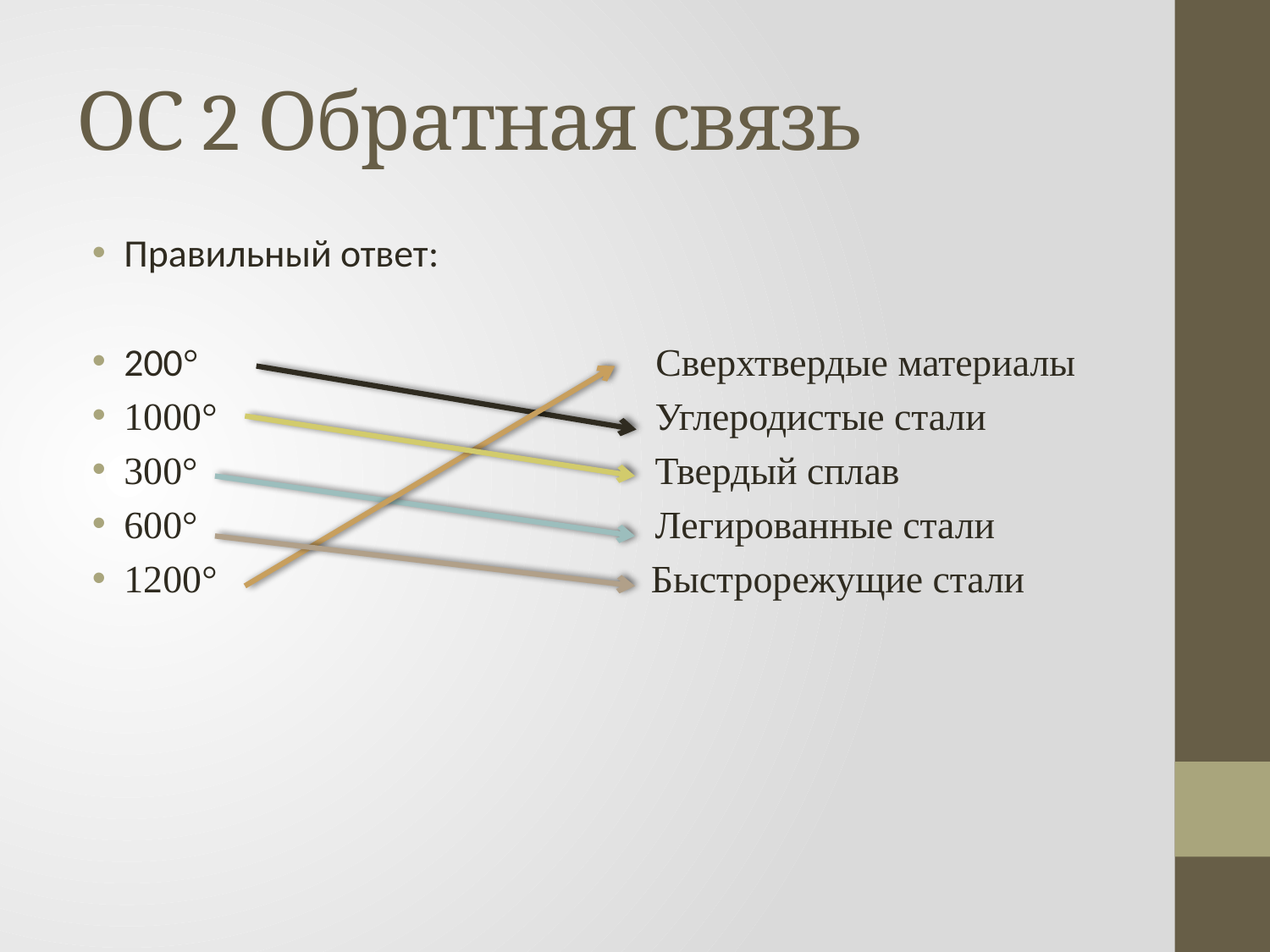

# ОС 2 Обратная связь
Правильный ответ:

200°                                               Сверхтвердые материалы
1000°                                             Углеродистые стали
300°                                               Твердый сплав
600°                                               Легированные стали
1200°                                                  Быстрорежущие стали